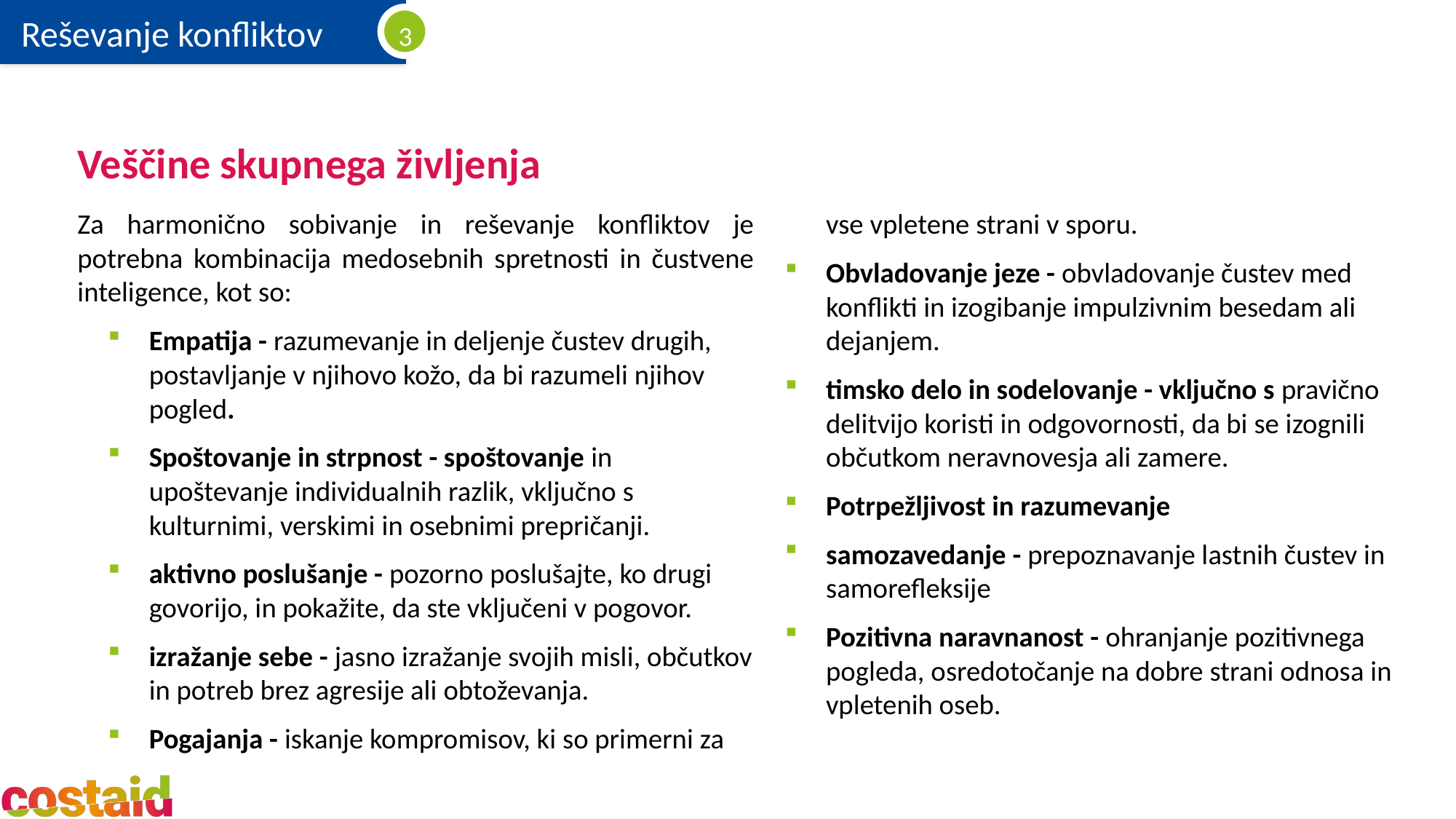

# Veščine skupnega življenja
Za harmonično sobivanje in reševanje konfliktov je potrebna kombinacija medosebnih spretnosti in čustvene inteligence, kot so:
Empatija - razumevanje in deljenje čustev drugih, postavljanje v njihovo kožo, da bi razumeli njihov pogled.
Spoštovanje in strpnost - spoštovanje in upoštevanje individualnih razlik, vključno s kulturnimi, verskimi in osebnimi prepričanji.
aktivno poslušanje - pozorno poslušajte, ko drugi govorijo, in pokažite, da ste vključeni v pogovor.
izražanje sebe - jasno izražanje svojih misli, občutkov in potreb brez agresije ali obtoževanja.
Pogajanja - iskanje kompromisov, ki so primerni za vse vpletene strani v sporu.
Obvladovanje jeze - obvladovanje čustev med konflikti in izogibanje impulzivnim besedam ali dejanjem.
timsko delo in sodelovanje - vključno s pravično delitvijo koristi in odgovornosti, da bi se izognili občutkom neravnovesja ali zamere.
Potrpežljivost in razumevanje
samozavedanje - prepoznavanje lastnih čustev in samorefleksije
Pozitivna naravnanost - ohranjanje pozitivnega pogleda, osredotočanje na dobre strani odnosa in vpletenih oseb.